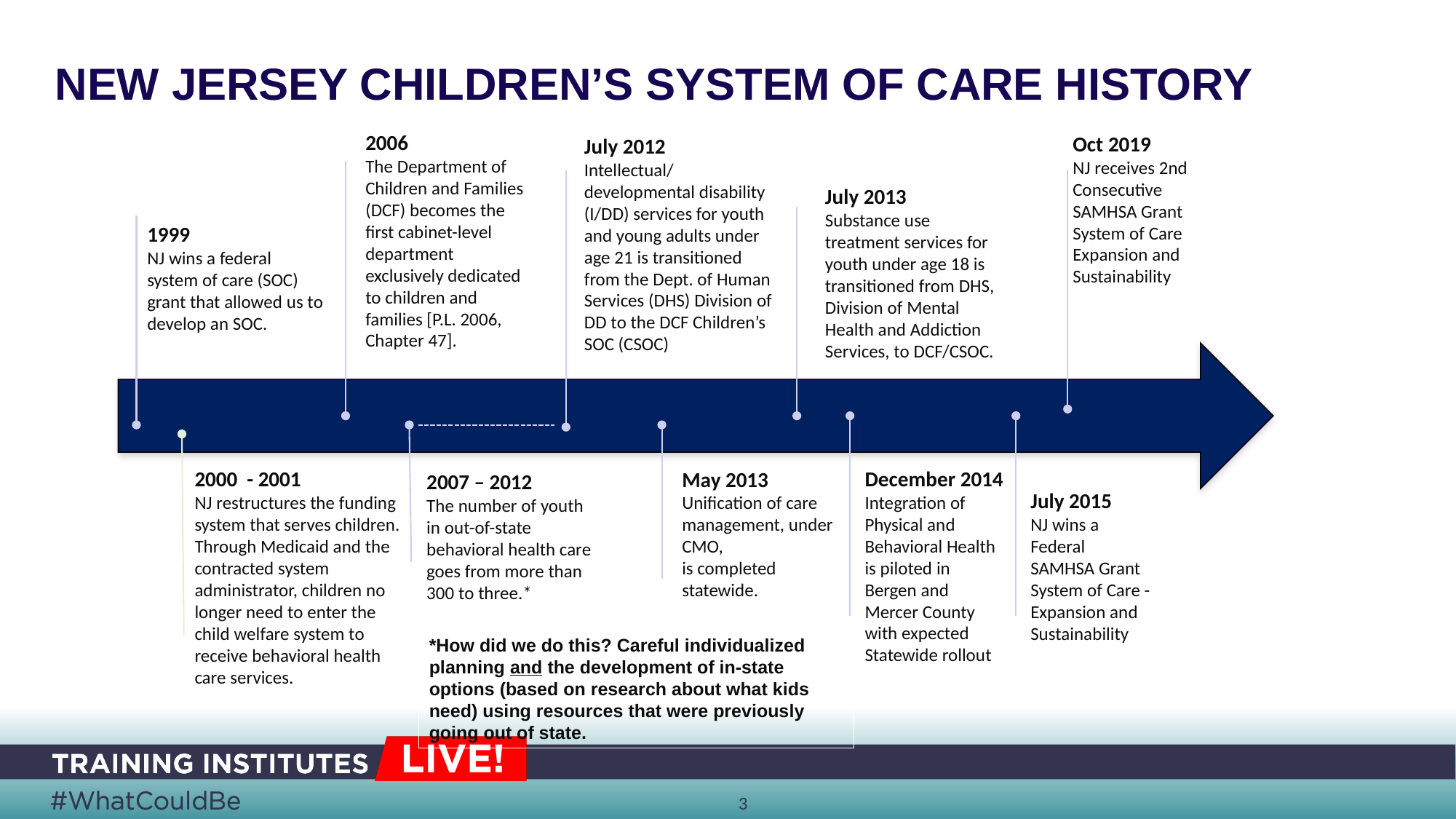

New Jersey Children’s System of Care History
2006
The Department of Children and Families (DCF) becomes the first cabinet-level department exclusively dedicated to children and families [P.L. 2006, Chapter 47].
Oct 2019
NJ receives 2nd  Consecutive SAMHSA Grant System of Care Expansion and Sustainability
July 2012
Intellectual/developmental disability (I/DD) services for youth and young adults under age 21 is transitioned from the Dept. of Human Services (DHS) Division of DD to the DCF Children’s SOC (CSOC)
July 2013
Substance use treatment services for youth under age 18 is transitioned from DHS, Division of Mental Health and Addiction Services, to DCF/CSOC.
1999
NJ wins a federal system of care (SOC) grant that allowed us to develop an SOC.

December 2014
Integration of Physical and Behavioral Health is piloted in Bergen and Mercer County with expected Statewide rollout
2000  - 2001
NJ restructures the funding system that serves children. Through Medicaid and the contracted system administrator, children no longer need to enter the child welfare system to receive behavioral health care services.
May 2013
Unification of care management, under CMO,
is completed statewide.
2007 – 2012
The number of youth in out-of-state behavioral health care goes from more than 300 to three.*
July 2015
NJ wins a Federal SAMHSA Grant
System of Care -Expansion and Sustainability
*How did we do this? Careful individualized planning and the development of in-state options (based on research about what kids need) using resources that were previously going out of state.